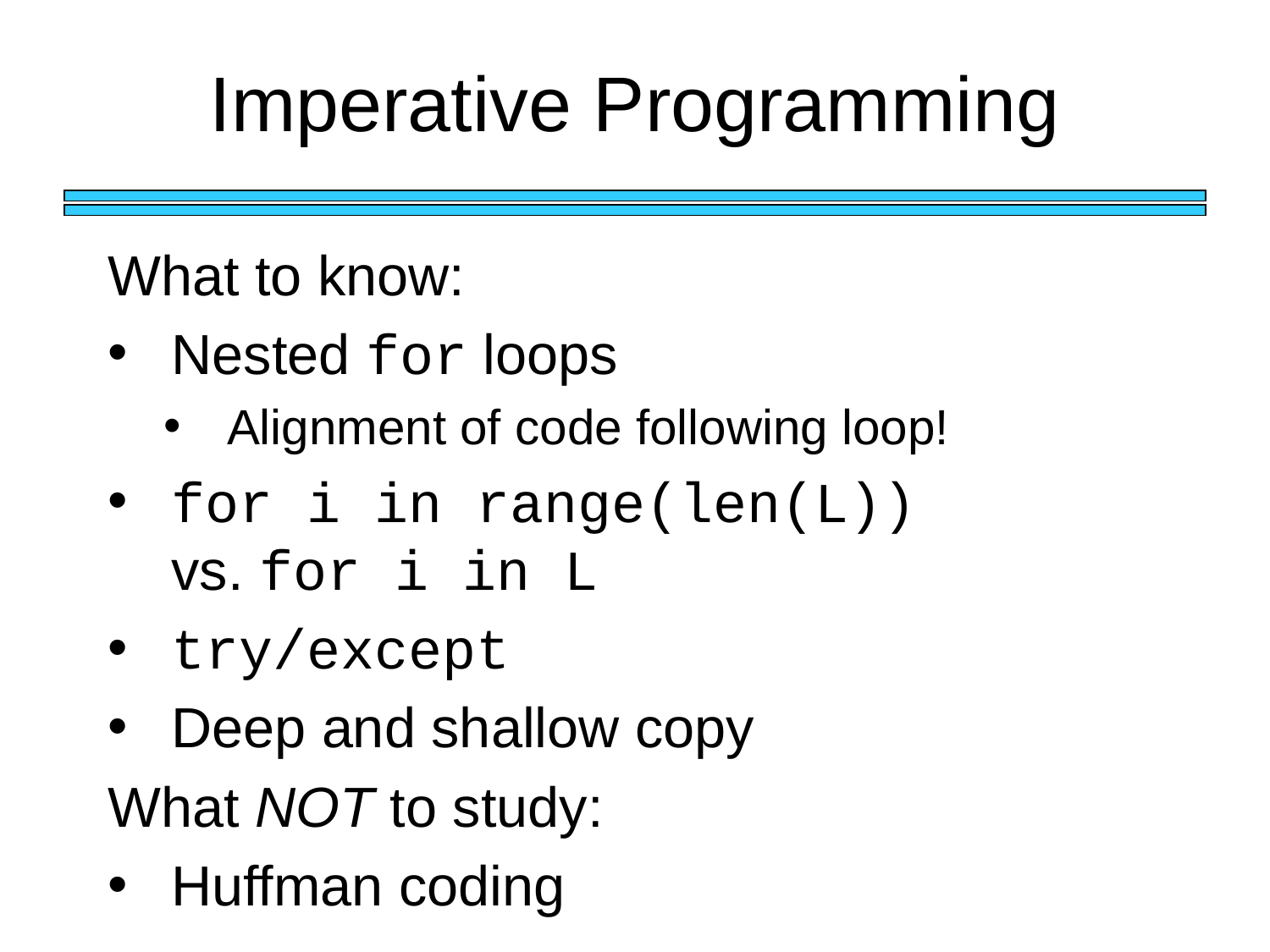

# Imperative Programming
What to know:
Nested for loops
Alignment of code following loop!
for i in range(len(L))
vs. for i in L
try/except
Deep and shallow copy
What NOT to study:
Huffman coding